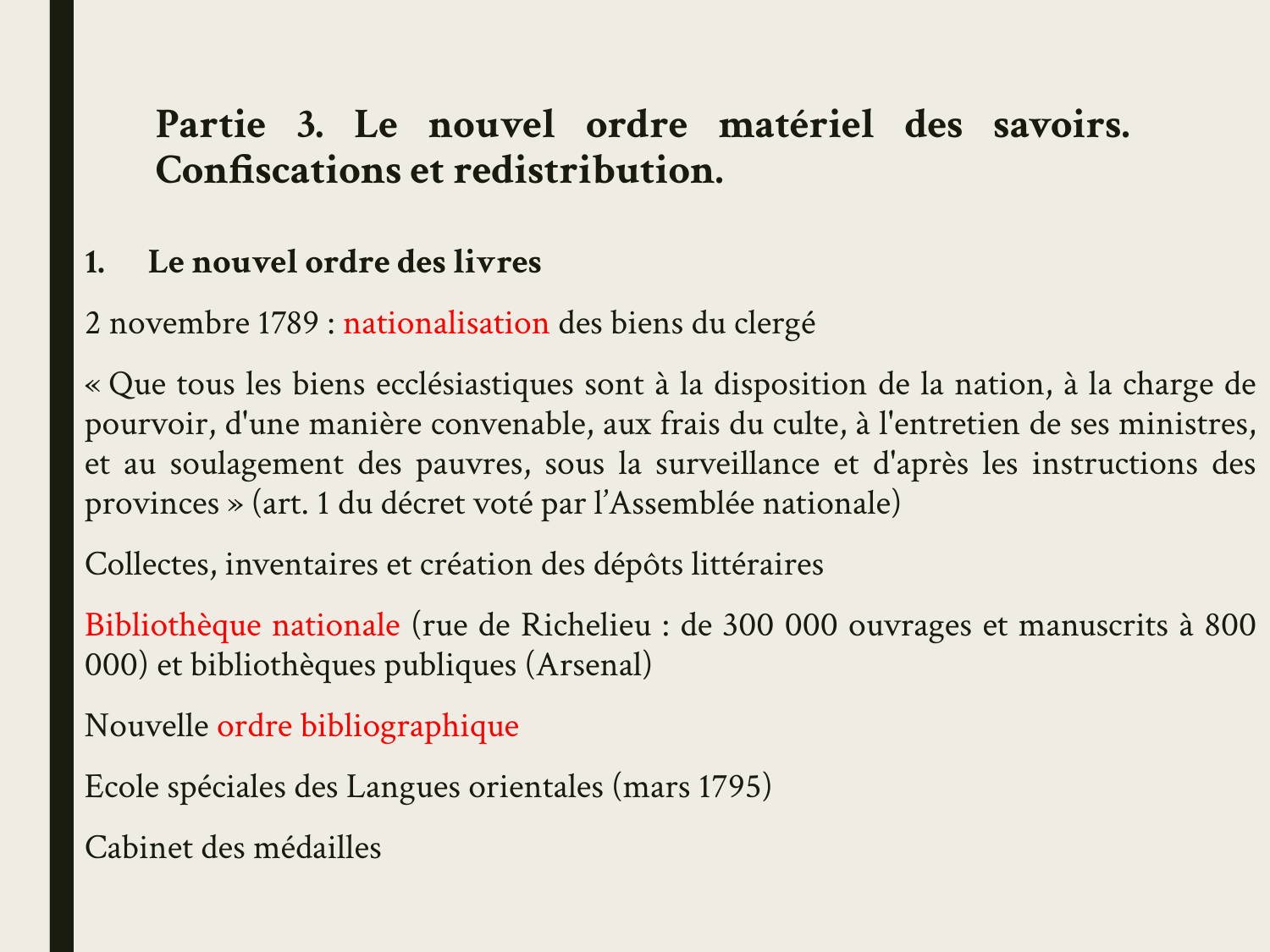

# Partie 3. Le nouvel ordre matériel des savoirs. Confiscations et redistribution.
Le nouvel ordre des livres
2 novembre 1789 : nationalisation des biens du clergé
« Que tous les biens ecclésiastiques sont à la disposition de la nation, à la charge de pourvoir, d'une manière convenable, aux frais du culte, à l'entretien de ses ministres, et au soulagement des pauvres, sous la surveillance et d'après les instructions des provinces » (art. 1 du décret voté par l’Assemblée nationale)
Collectes, inventaires et création des dépôts littéraires
Bibliothèque nationale (rue de Richelieu : de 300 000 ouvrages et manuscrits à 800 000) et bibliothèques publiques (Arsenal)
Nouvelle ordre bibliographique
Ecole spéciales des Langues orientales (mars 1795)
Cabinet des médailles